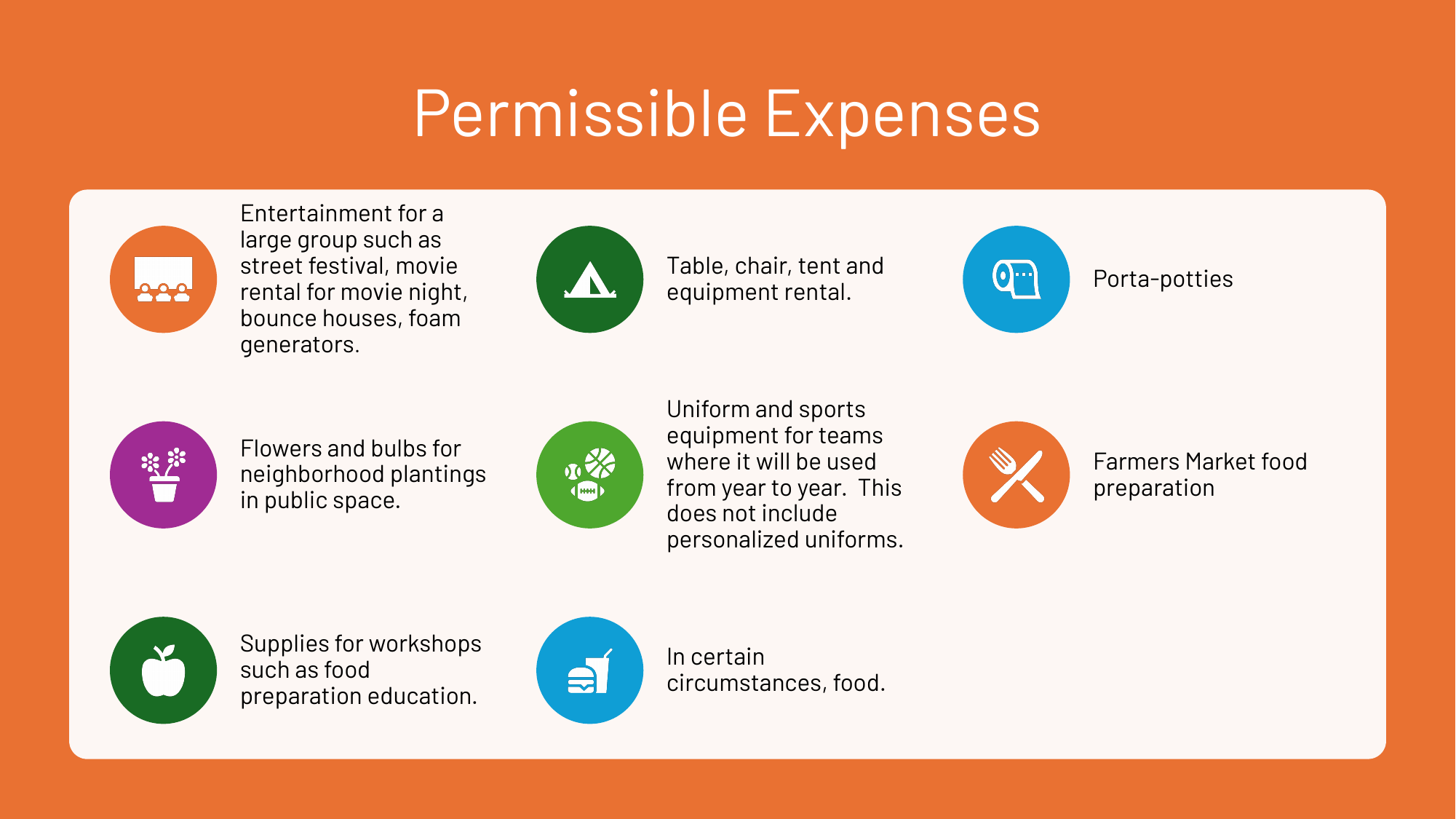

# Permissible Expenses

Entertainment for a large group such as street festival, movie rental for movie night, bounce houses, foam generators.
Table, chair, tent and equipment rental.
Porta-potties
Flowers and bulbs for neighborhood plantings in public space.
Uniform and sports equipment for teams where it will be used from year to year.  This does not include personalized uniforms.
Farmers Market food preparation
Supplies for workshops such as food preparation education.
In certain circumstances, food.